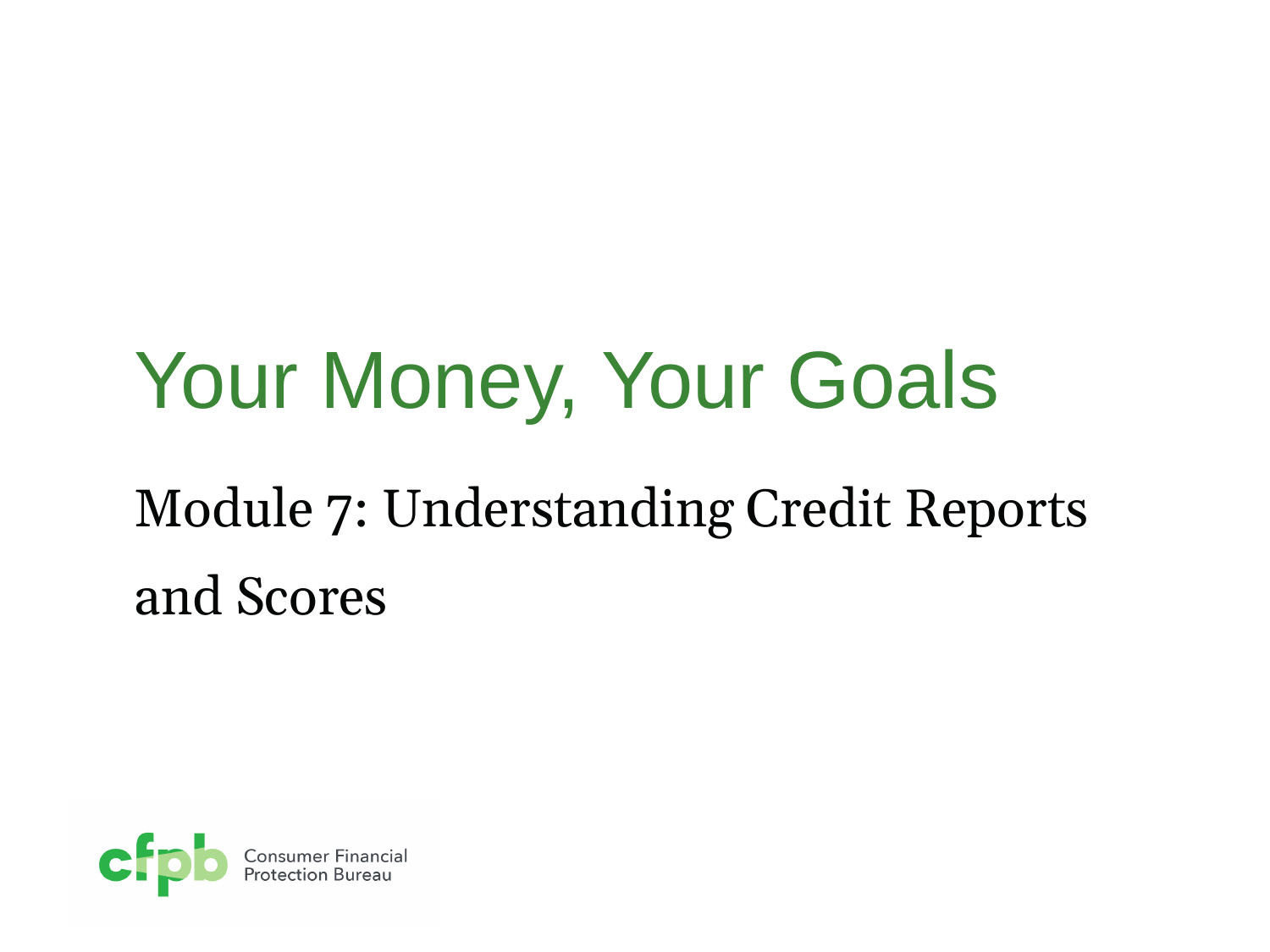

# Your Money, Your Goals
Module 7: Understanding Credit Reports and Scores